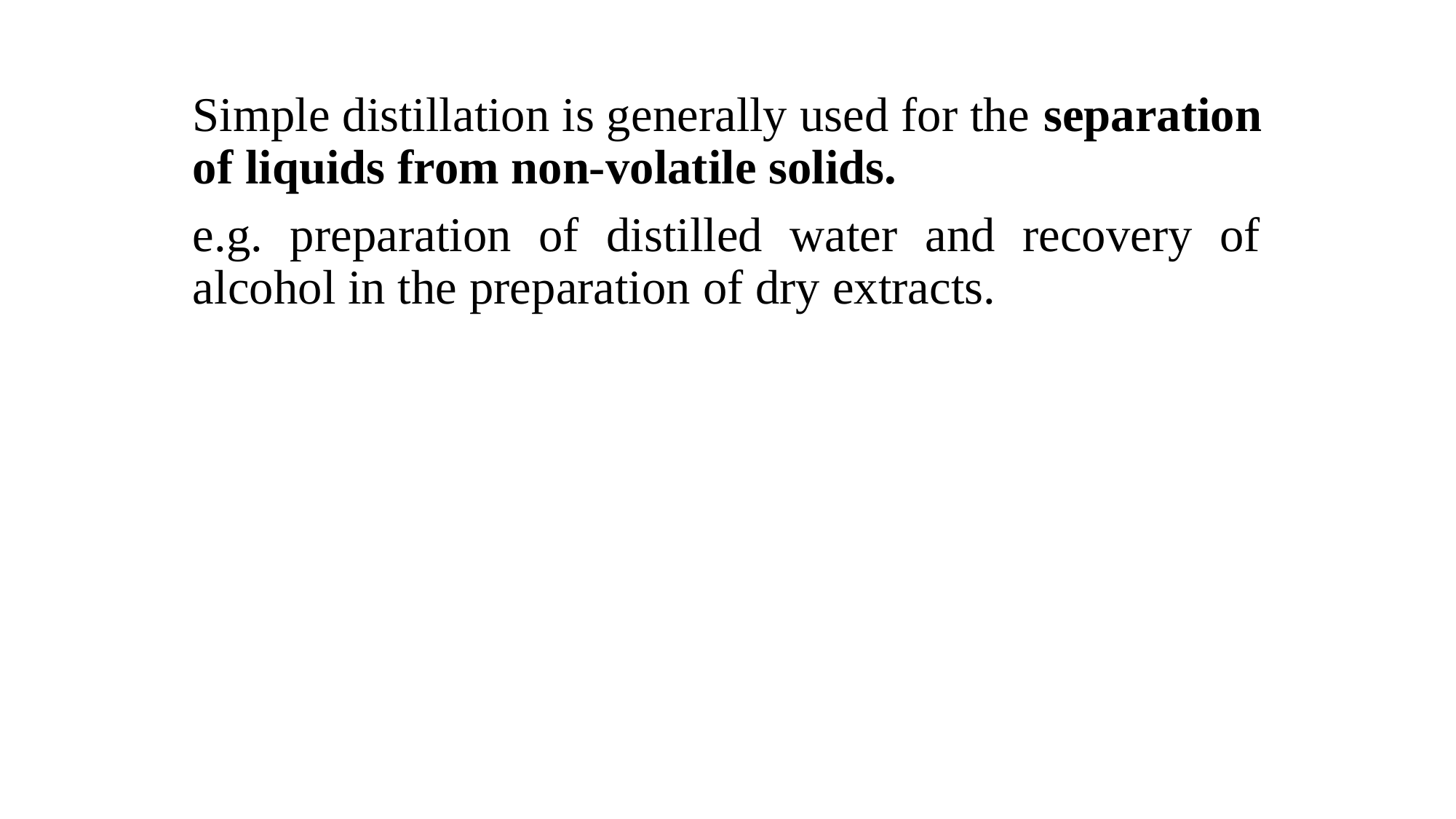

Simple distillation is generally used for the separation of liquids from non-volatile solids.
e.g. preparation of distilled water and recovery of alcohol in the preparation of dry extracts.